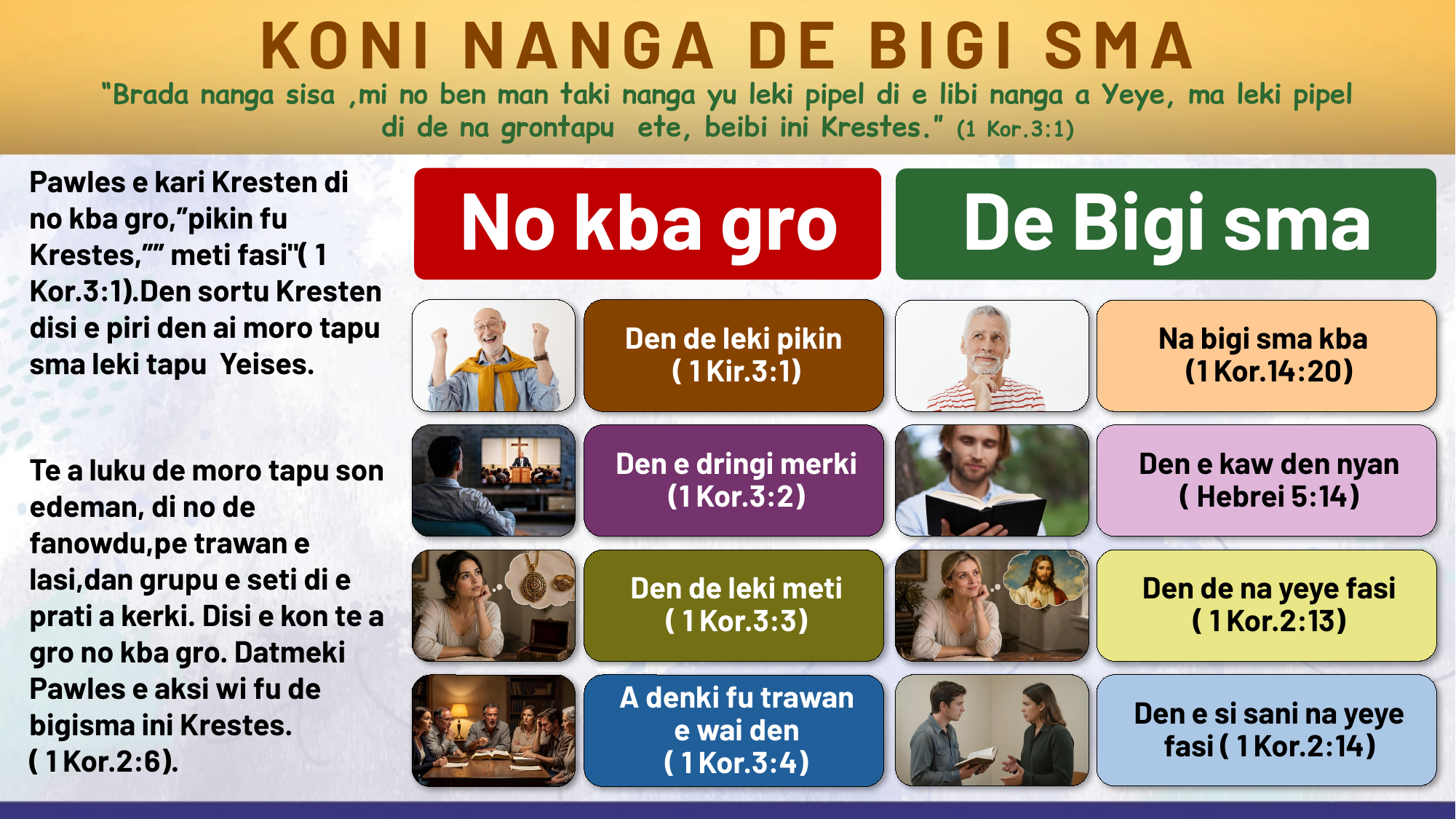

KONI NANGA DE BIGI SMA
“Brada nanga sisa ,mi no ben man taki nanga yu leki pipel di e libi nanga a Yeye, ma leki pipel di de na grontapu  ete, beibi ini Krestes.” (1 Kor.3:1)
Pawles e kari Kresten di no kba gro,”pikin fu Krestes,”” meti fasi"( 1 Kor.3:1).Den sortu Kresten disi e piri den ai moro tapu sma leki tapu  Yeises.
No kba gro
Den de leki pikin
( 1 Kir.3:1)
Den e dringi merki (1 Kor.3:2)
Den de leki meti
( 1 Kor.3:3)
A denki fu trawan e wai den
( 1 Kor.3:4)
De Bigi sma
Na bigi sma kba
(1 Kor.14:20)
Den e kaw den nyan
( Hebrei 5:14)
Den de na yeye fasi
( 1 Kor.2:13)
Den e si sani na yeye fasi ( 1 Kor.2:14)
Te a luku de moro tapu son edeman, di no de fanowdu,pe trawan e lasi,dan grupu e seti di e prati a kerki. Disi e kon te a gro no kba gro. Datmeki Pawles e aksi wi fu de bigisma ini Krestes.
( 1 Kor.2:6).